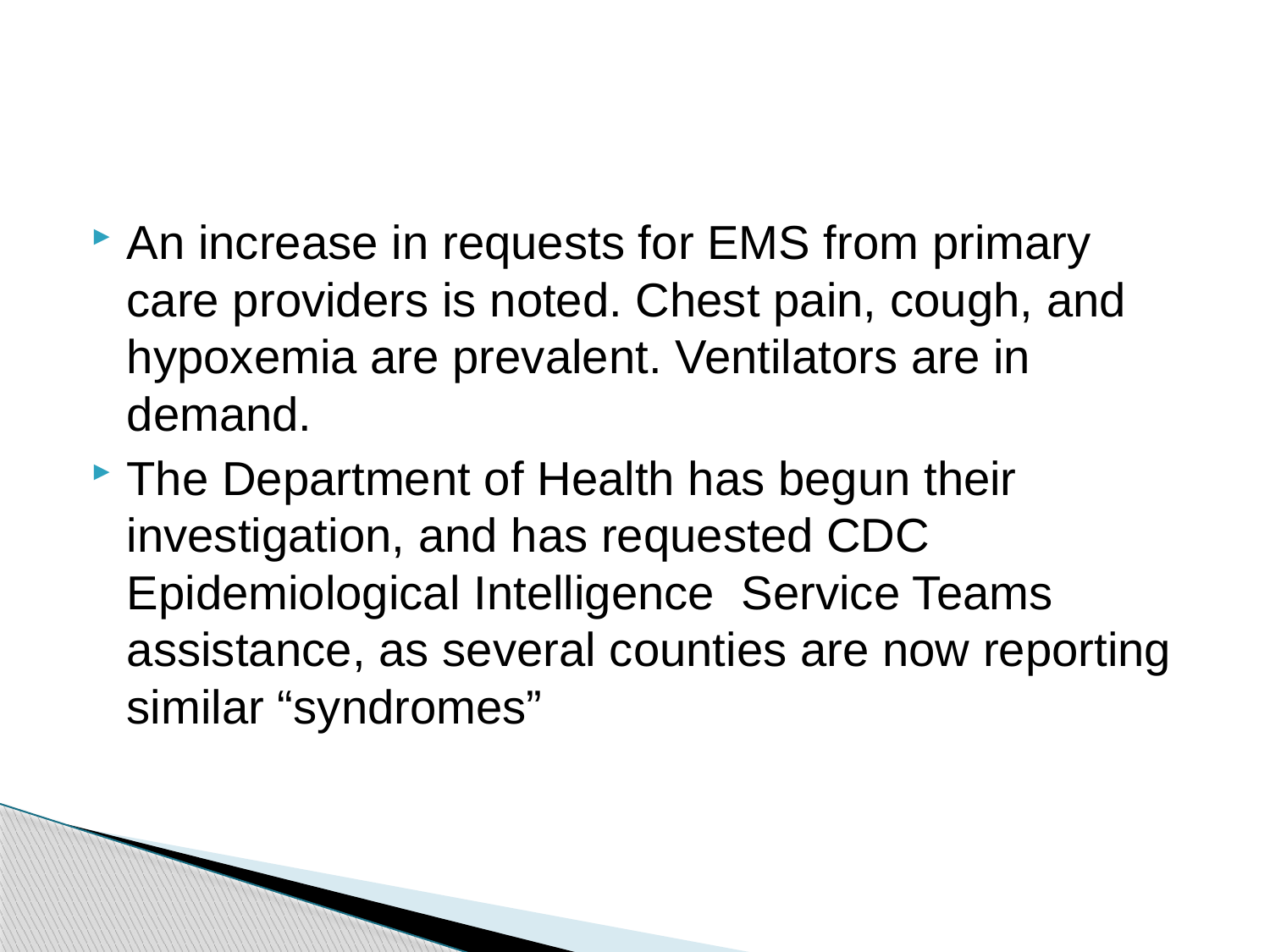

#
An increase in requests for EMS from primary care providers is noted. Chest pain, cough, and hypoxemia are prevalent. Ventilators are in demand.
The Department of Health has begun their investigation, and has requested CDC Epidemiological Intelligence  Service Teams assistance, as several counties are now reporting similar “syndromes”